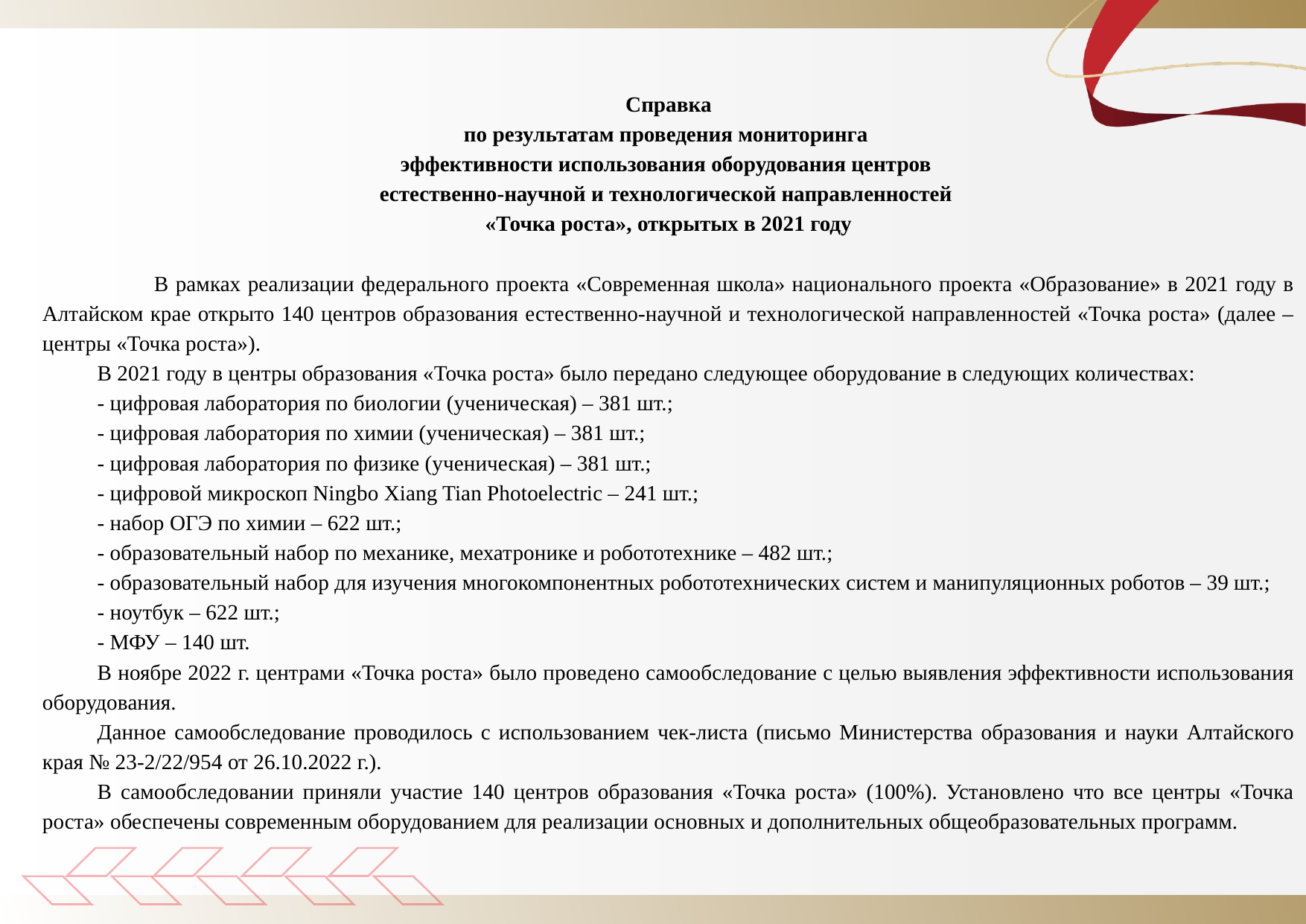

Справка
по результатам проведения мониторинга
эффективности использования оборудования центров
естественно-научной и технологической направленностей
«Точка роста», открытых в 2021 году

	В рамках реализации федерального проекта «Современная школа» национального проекта «Образование» в 2021 году в Алтайском крае открыто 140 центров образования естественно-научной и технологической направленностей «Точка роста» (далее – центры «Точка роста»).
В 2021 году в центры образования «Точка роста» было передано следующее оборудование в следующих количествах:
- цифровая лаборатория по биологии (ученическая) – 381 шт.;
- цифровая лаборатория по химии (ученическая) – 381 шт.;
- цифровая лаборатория по физике (ученическая) – 381 шт.;
- цифровой микроскоп Ningbo Xiang Tian Photoelectric – 241 шт.;
- набор ОГЭ по химии – 622 шт.;
- образовательный набор по механике, мехатронике и робототехнике – 482 шт.;
- образовательный набор для изучения многокомпонентных робототехнических систем и манипуляционных роботов – 39 шт.;
- ноутбук – 622 шт.;
- МФУ – 140 шт.
В ноябре 2022 г. центрами «Точка роста» было проведено самообследование с целью выявления эффективности использования оборудования.
Данное самообследование проводилось с использованием чек-листа (письмо Министерства образования и науки Алтайского края № 23-2/22/954 от 26.10.2022 г.).
В самообследовании приняли участие 140 центров образования «Точка роста» (100%). Установлено что все центры «Точка роста» обеспечены современным оборудованием для реализации основных и дополнительных общеобразовательных программ.